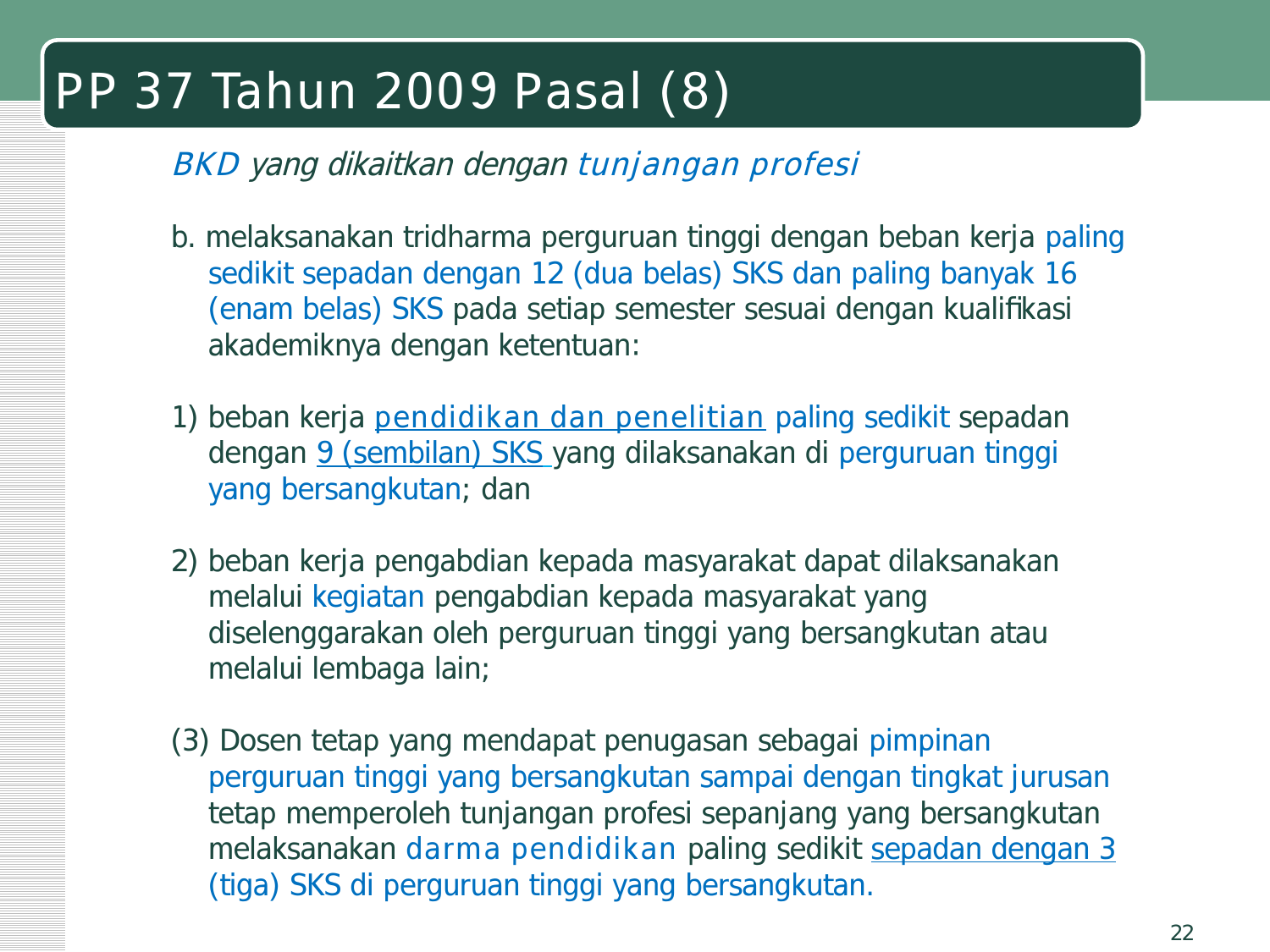

PP 37 Tahun 2009 Pasal (8)
BKD yang dikaitkan dengan tunjangan profesi
b. melaksanakan tridharma perguruan tinggi dengan beban kerja paling sedikit sepadan dengan 12 (dua belas) SKS dan paling banyak 16 (enam belas) SKS pada setiap semester sesuai dengan kualifikasi akademiknya dengan ketentuan:

1) beban kerja pendidikan dan penelitian paling sedikit sepadan dengan 9 (sembilan) SKS yang dilaksanakan di perguruan tinggi yang bersangkutan; dan

2) beban kerja pengabdian kepada masyarakat dapat dilaksanakan melalui kegiatan pengabdian kepada masyarakat yang diselenggarakan oleh perguruan tinggi yang bersangkutan atau melalui lembaga lain;

(3) Dosen tetap yang mendapat penugasan sebagai pimpinan perguruan tinggi yang bersangkutan sampai dengan tingkat jurusan tetap memperoleh tunjangan profesi sepanjang yang bersangkutan melaksanakan darma pendidikan paling sedikit sepadan dengan 3 (tiga) SKS di perguruan tinggi yang bersangkutan.

22